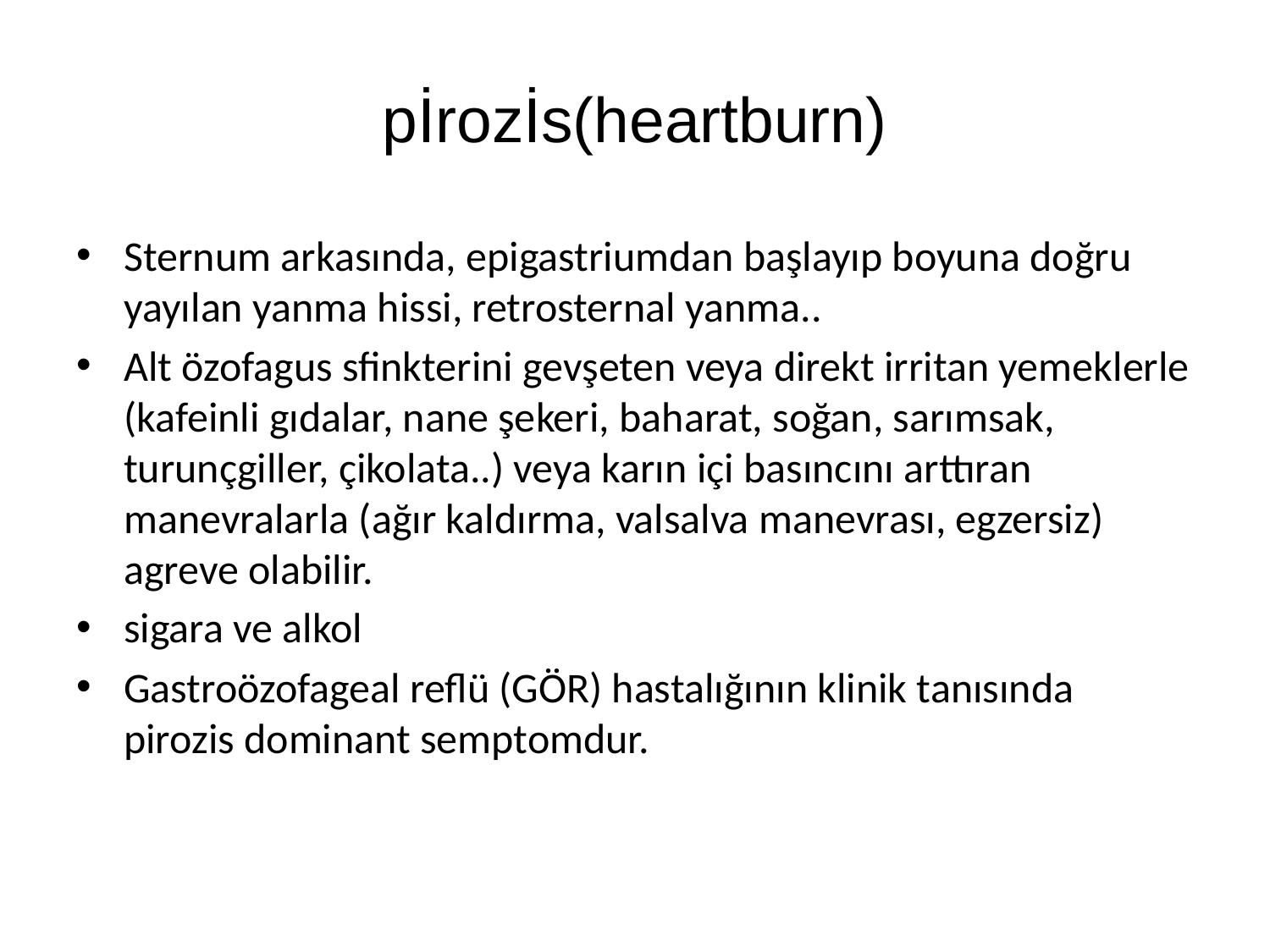

# pİrozİs(heartburn)
Sternum arkasında, epigastriumdan başlayıp boyuna doğru yayılan yanma hissi, retrosternal yanma..
Alt özofagus sfinkterini gevşeten veya direkt irritan yemeklerle (kafeinli gıdalar, nane şekeri, baharat, soğan, sarımsak, turunçgiller, çikolata..) veya karın içi basıncını arttıran manevralarla (ağır kaldırma, valsalva manevrası, egzersiz) agreve olabilir.
sigara ve alkol
Gastroözofageal reflü (GÖR) hastalığının klinik tanısında pirozis dominant semptomdur.